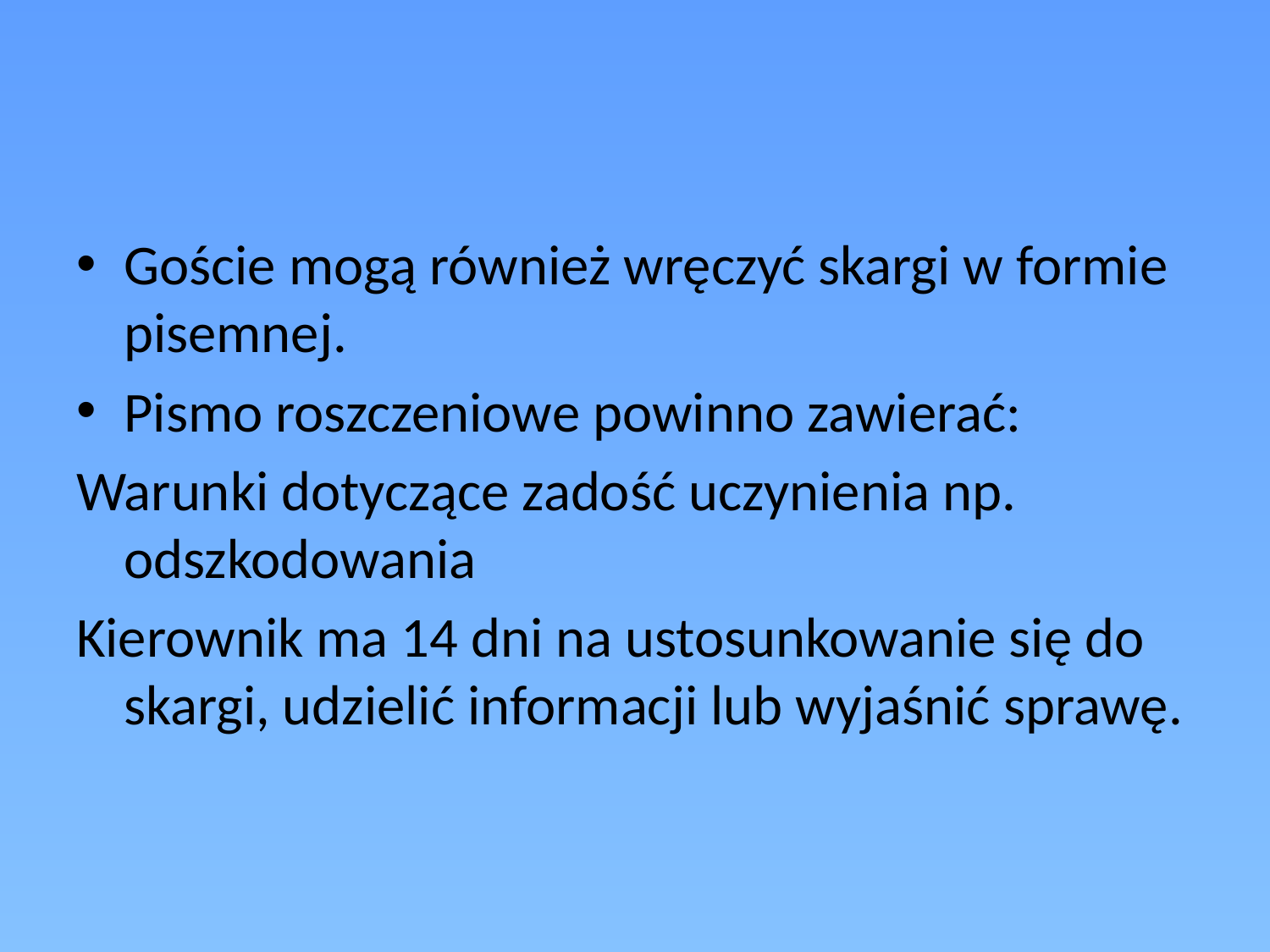

#
Goście mogą również wręczyć skargi w formie pisemnej.
Pismo roszczeniowe powinno zawierać:
Warunki dotyczące zadość uczynienia np. odszkodowania
Kierownik ma 14 dni na ustosunkowanie się do skargi, udzielić informacji lub wyjaśnić sprawę.